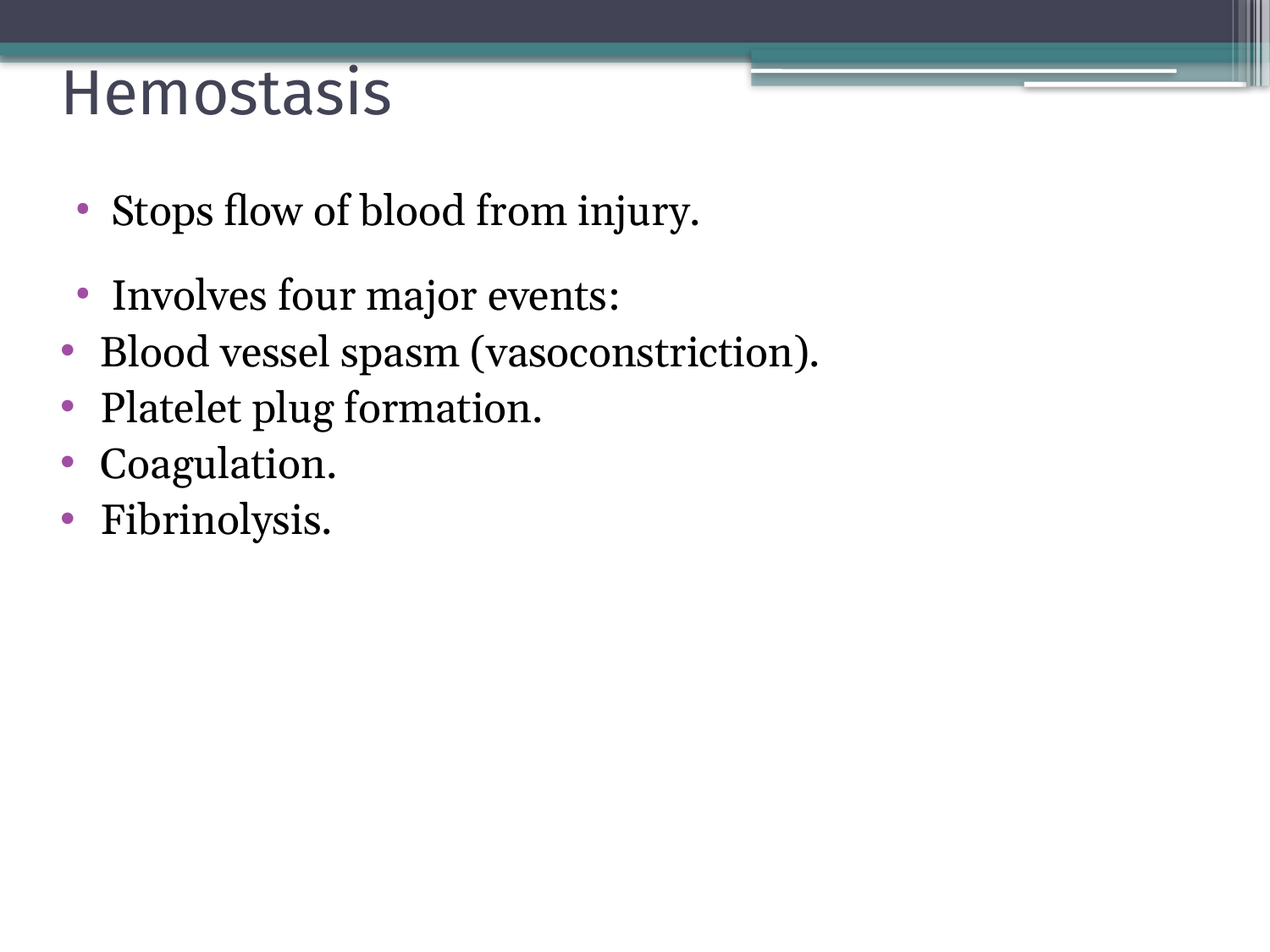

# Hemostasis
Stops flow of blood from injury.
Involves four major events:
Blood vessel spasm (vasoconstriction).
Platelet plug formation.
Coagulation.
Fibrinolysis.
48